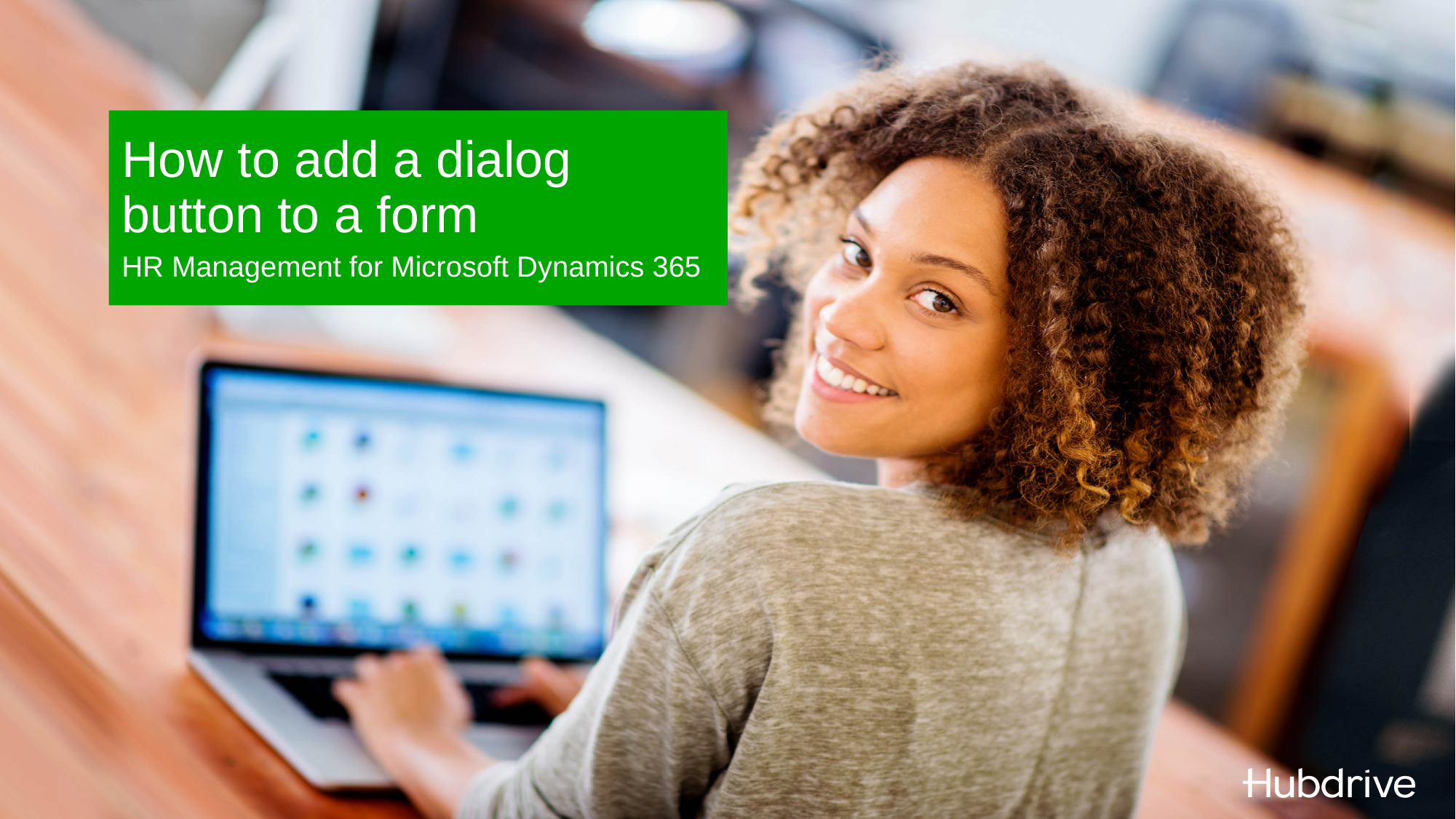

# How to add a dialog button to a form
HR Management for Microsoft Dynamics 365